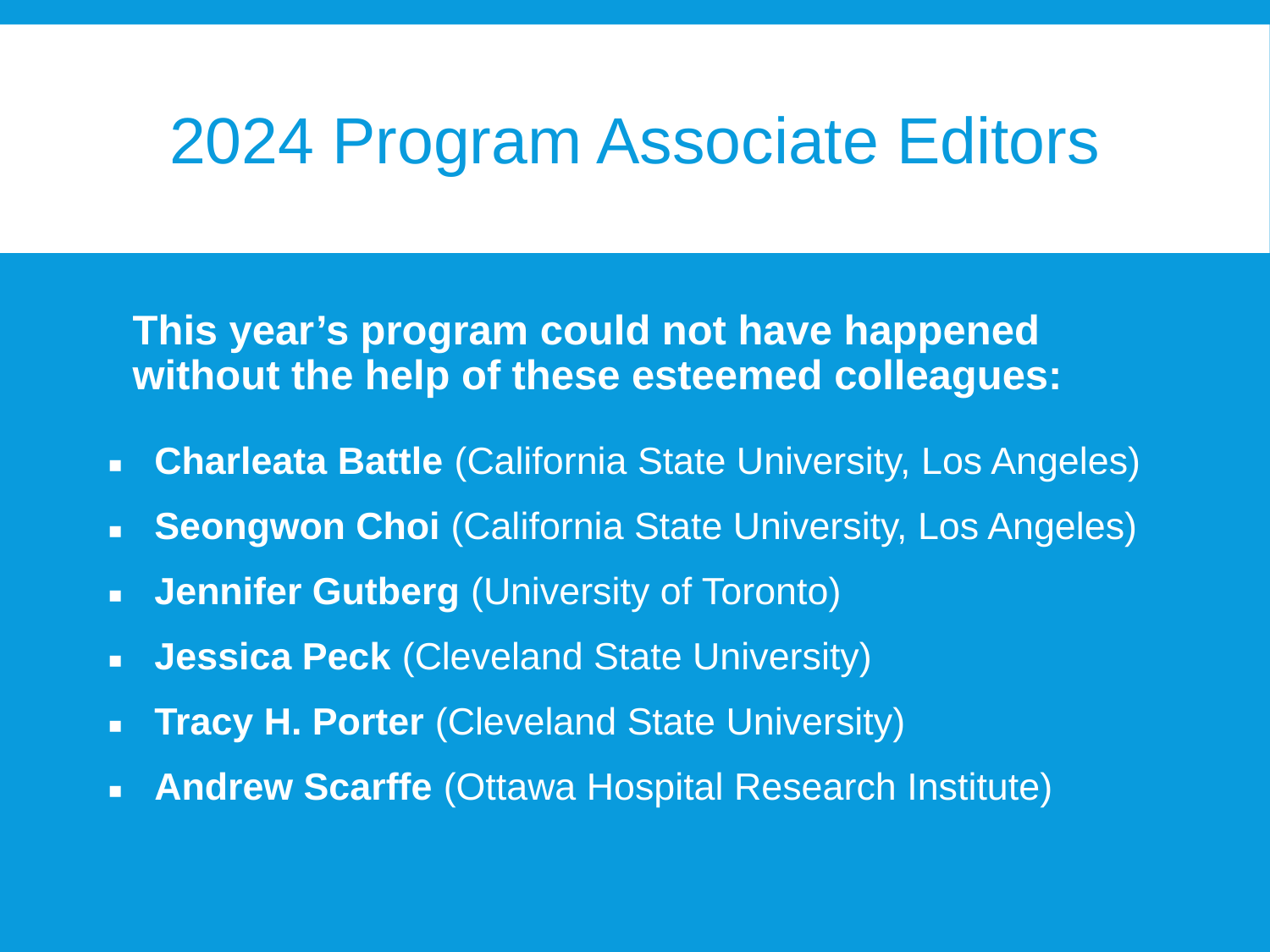

# 2024 Program Associate Editors
This year’s program could not have happened without the help of these esteemed colleagues:

Charleata Battle (California State University, Los Angeles)
Seongwon Choi (California State University, Los Angeles)
Jennifer Gutberg (University of Toronto)
Jessica Peck (Cleveland State University)
Tracy H. Porter (Cleveland State University)
Andrew Scarffe (Ottawa Hospital Research Institute)